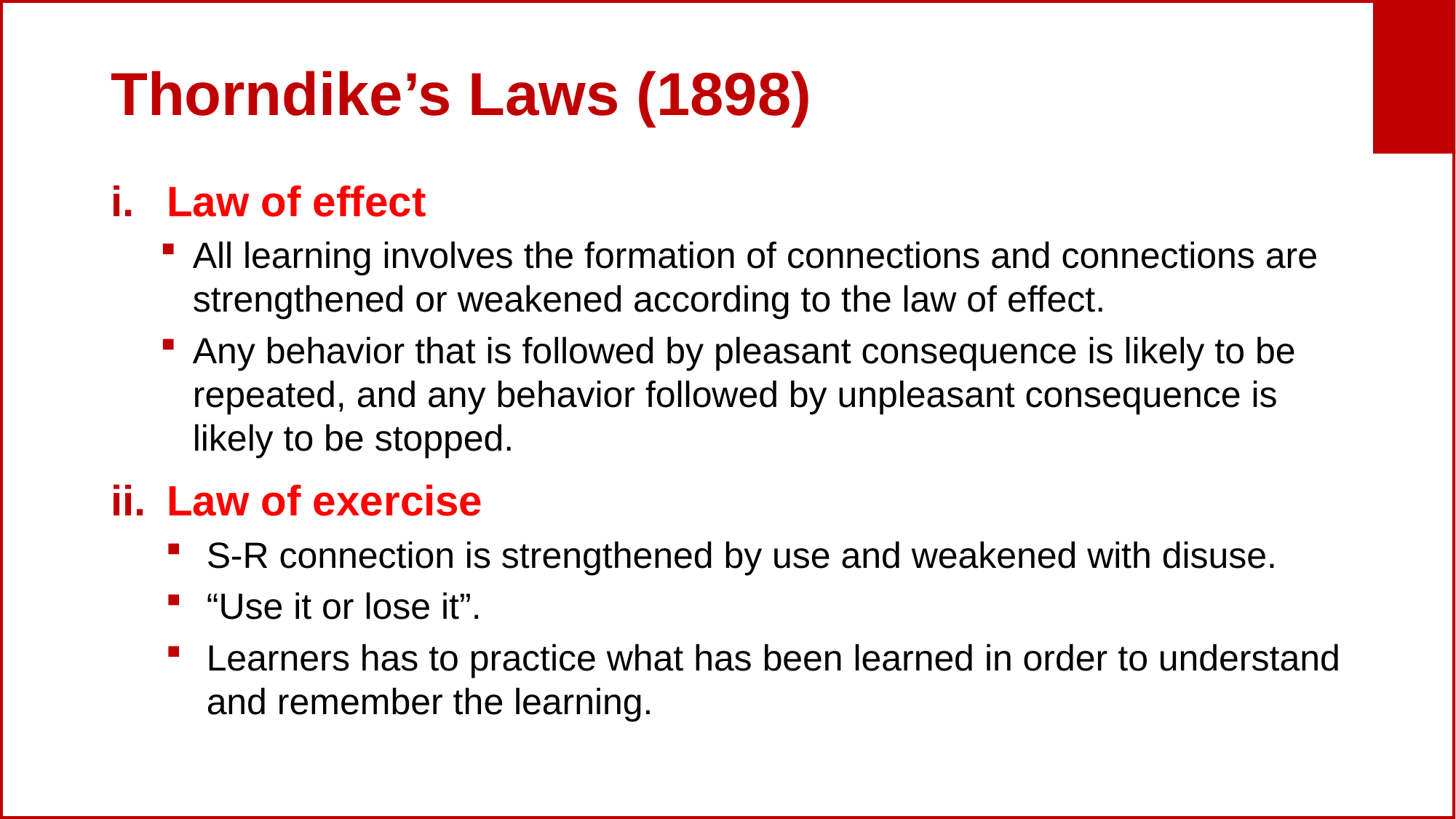

# Thorndike’s Laws (1898)
Law of effect
All learning involves the formation of connections and connections are strengthened or weakened according to the law of effect.
Any behavior that is followed by pleasant consequence is likely to be repeated, and any behavior followed by unpleasant consequence is likely to be stopped.
Law of exercise
S-R connection is strengthened by use and weakened with disuse.
“Use it or lose it”.
Learners has to practice what has been learned in order to understand and remember the learning.